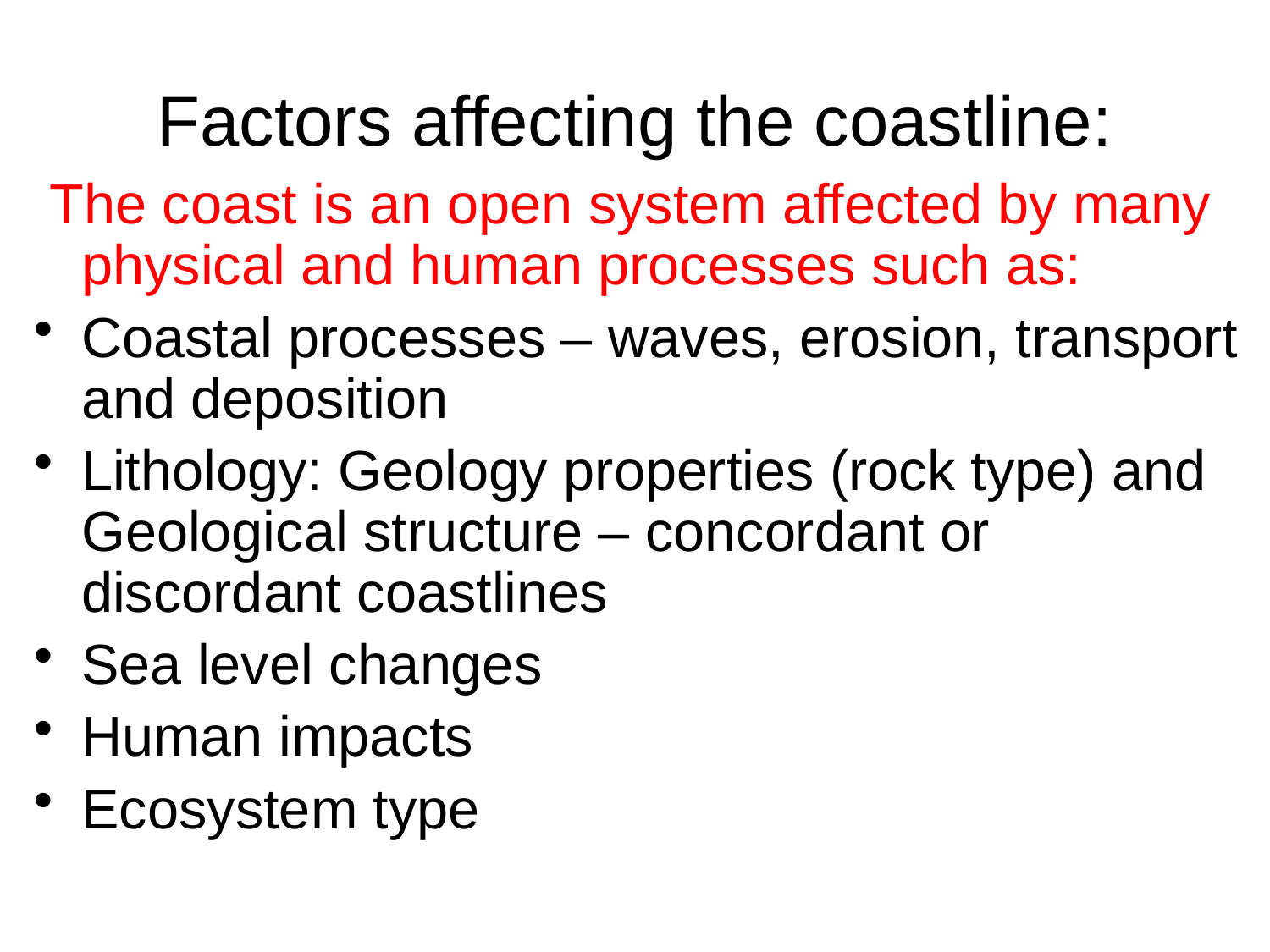

# Factors affecting the coastline:
 The coast is an open system affected by many physical and human processes such as:
Coastal processes – waves, erosion, transport and deposition
Lithology: Geology properties (rock type) and Geological structure – concordant or discordant coastlines
Sea level changes
Human impacts
Ecosystem type